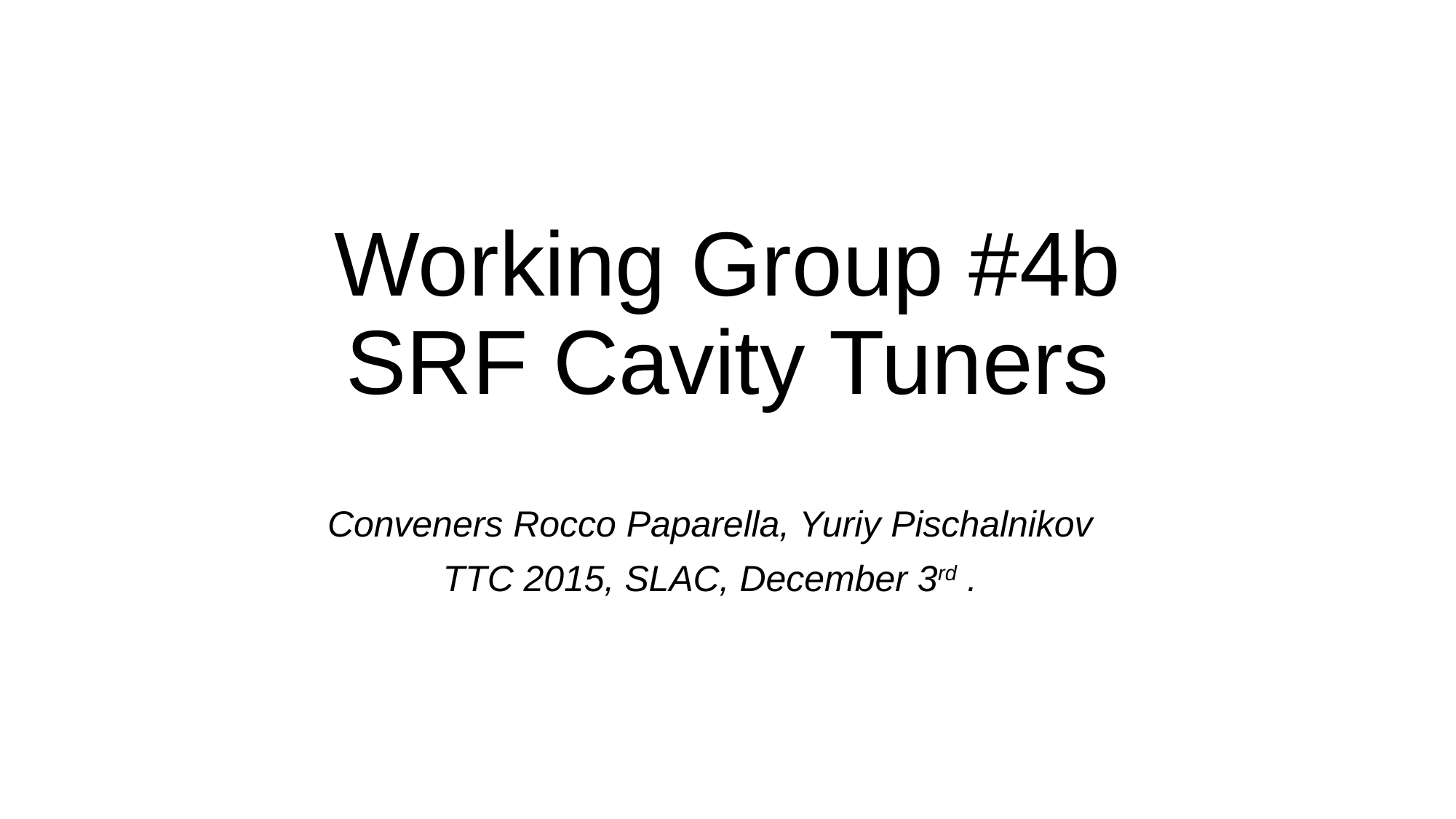

# Working Group #4b SRF Cavity Tuners
Conveners Rocco Paparella, Yuriy Pischalnikov
TTC 2015, SLAC, December 3rd .